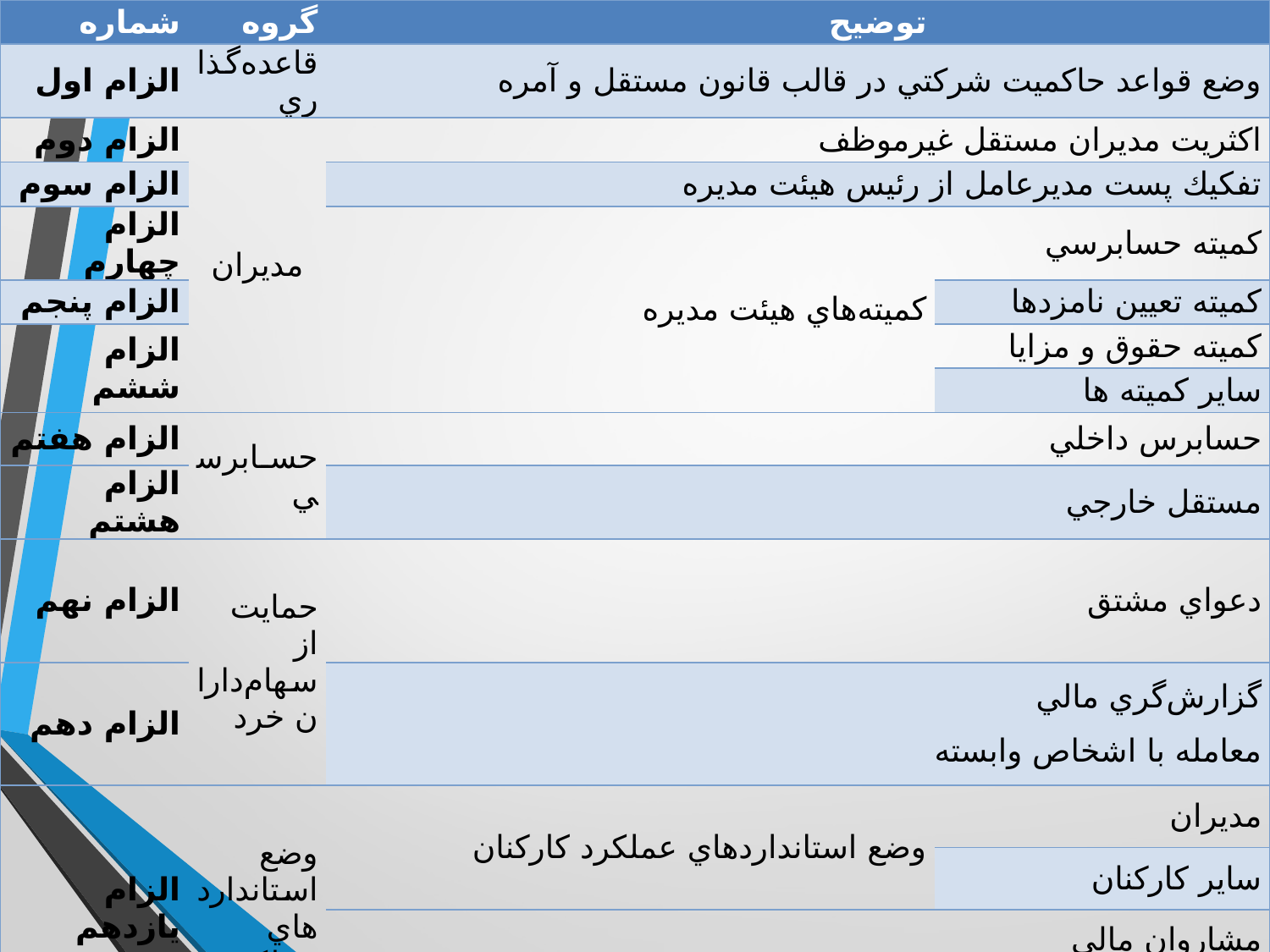

| شماره | گروه | توضيح |  |
| --- | --- | --- | --- |
| الزام اول | قاعده‌گذاري | وضع قواعد حاكميت شركتي در قالب قانون مستقل و آمره |  |
| الزام دوم | مديران | اكثريت مديران مستقل غيرموظف |  |
| الزام سوم |  | تفكيك پست مديرعامل از رئيس هيئت مديره |  |
| الزام چهارم |  | كميته‌هاي هيئت مديره | كميته حسابرسي |
| الزام پنجم |  |  | كميته تعيين نامزدها |
| الزام ششم |  |  | كميته حقوق و مزايا |
|  |  |  | ساير كميته ها |
| الزام هفتم | حسابرسي | حسابرس داخلي |  |
| الزام هشتم |  | مستقل خارجي |  |
| الزام نهم | حمايت از سهام‌داران خرد | دعواي مشتق |  |
| الزام دهم |  | گزارش‌گري مالي معامله با اشخاص وابسته |  |
| الزام يازدهم | وضع استانداردهاي عملكرد | وضع استانداردهاي عملكرد كاركنان | مديران |
|  |  |  | ساير كاركنان |
|  |  | وضع استانداردهاي عملكرد مشاوران | مشاروان مالي |
|  |  |  | مشاوران حقوقي |
#